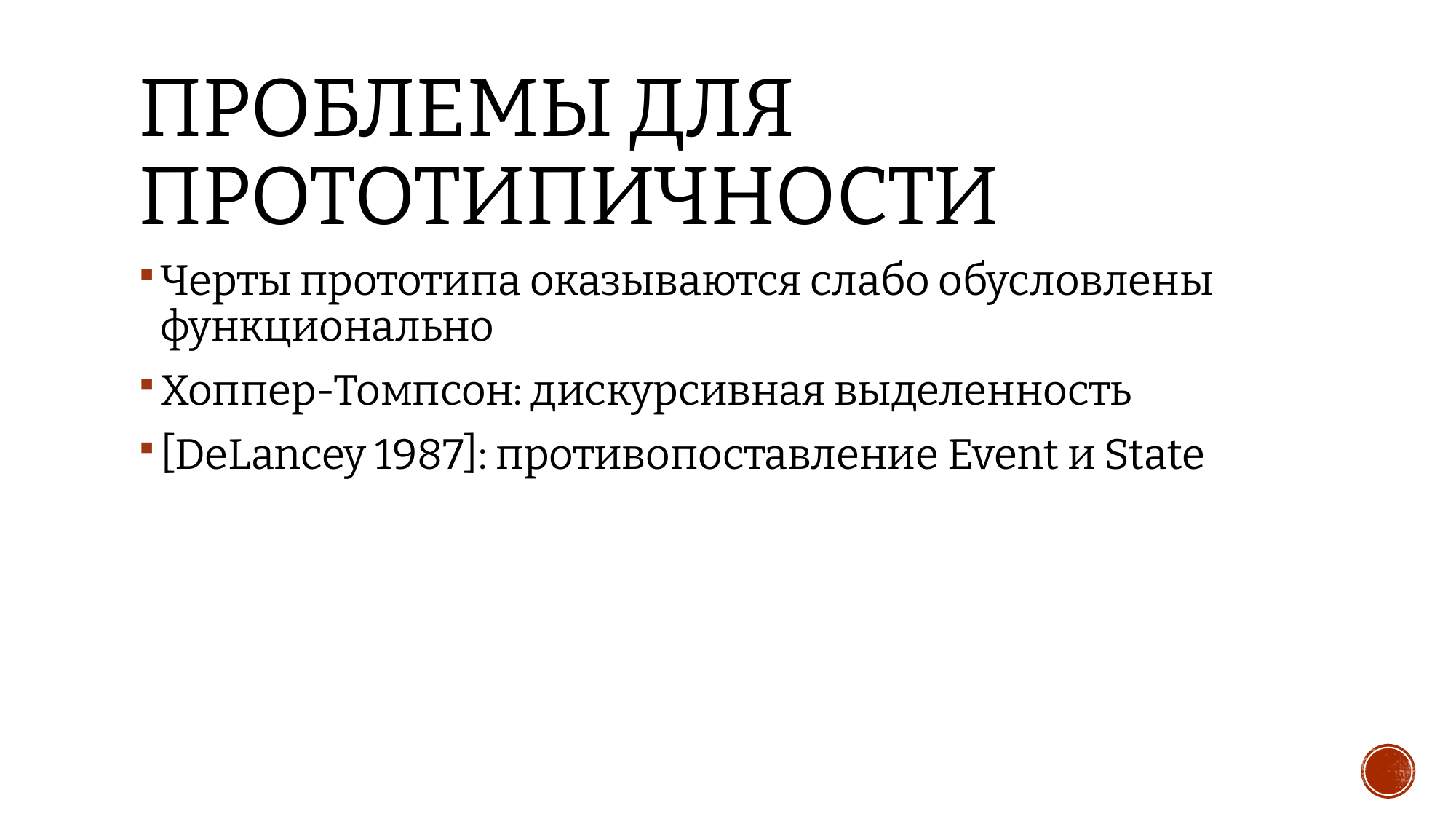

# Проблемы для прототипичности
Черты прототипа оказываются слабо обусловлены функционально
Хоппер-Томпсон: дискурсивная выделенность
[DeLancey 1987]: противопоставление Event и State